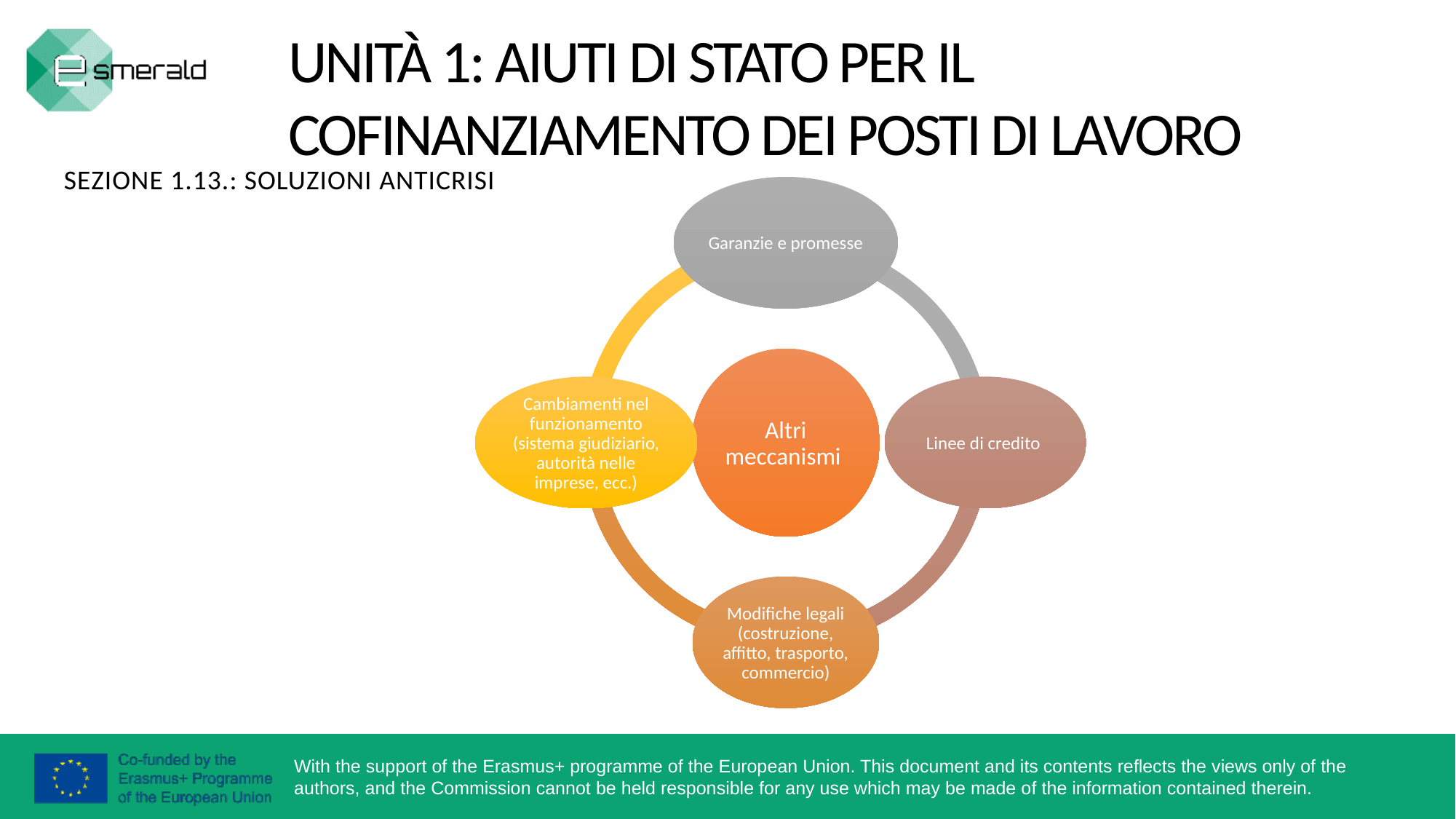

UNITÀ 1: AIUTI DI STATO PER IL COFINANZIAMENTO DEI POSTI DI LAVORO

SEZIONE 1.13.: SOLUZIONI ANTICRISI

Altri meccanismi

Garanzie e promesse

Linee di credito

Modifiche legali (costruzione, affitto, trasporto, commercio)

Cambiamenti nel funzionamento (sistema giudiziario, autorità nelle imprese, ecc.)